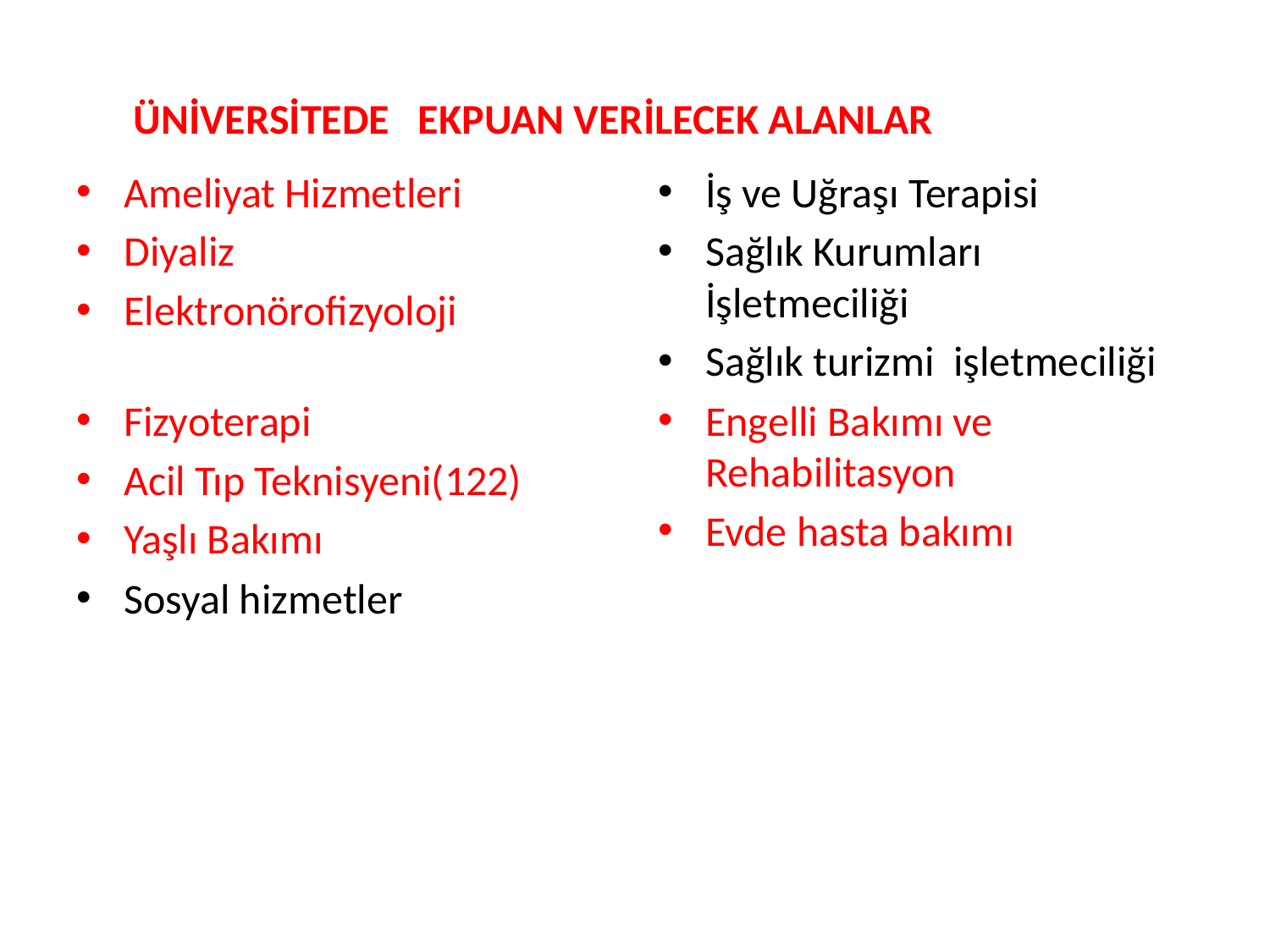

ÜNİVERSİTEDE   EKPUAN VERİLECEK ALANLAR
Ameliyat Hizmetleri
Diyaliz
Elektronörofizyoloji
Fizyoterapi
Acil Tıp Teknisyeni(122)
Yaşlı Bakımı
Sosyal hizmetler
İş ve Uğraşı Terapisi
Sağlık Kurumları İşletmeciliği
Sağlık turizmi  işletmeciliği
Engelli Bakımı ve Rehabilitasyon
Evde hasta bakımı